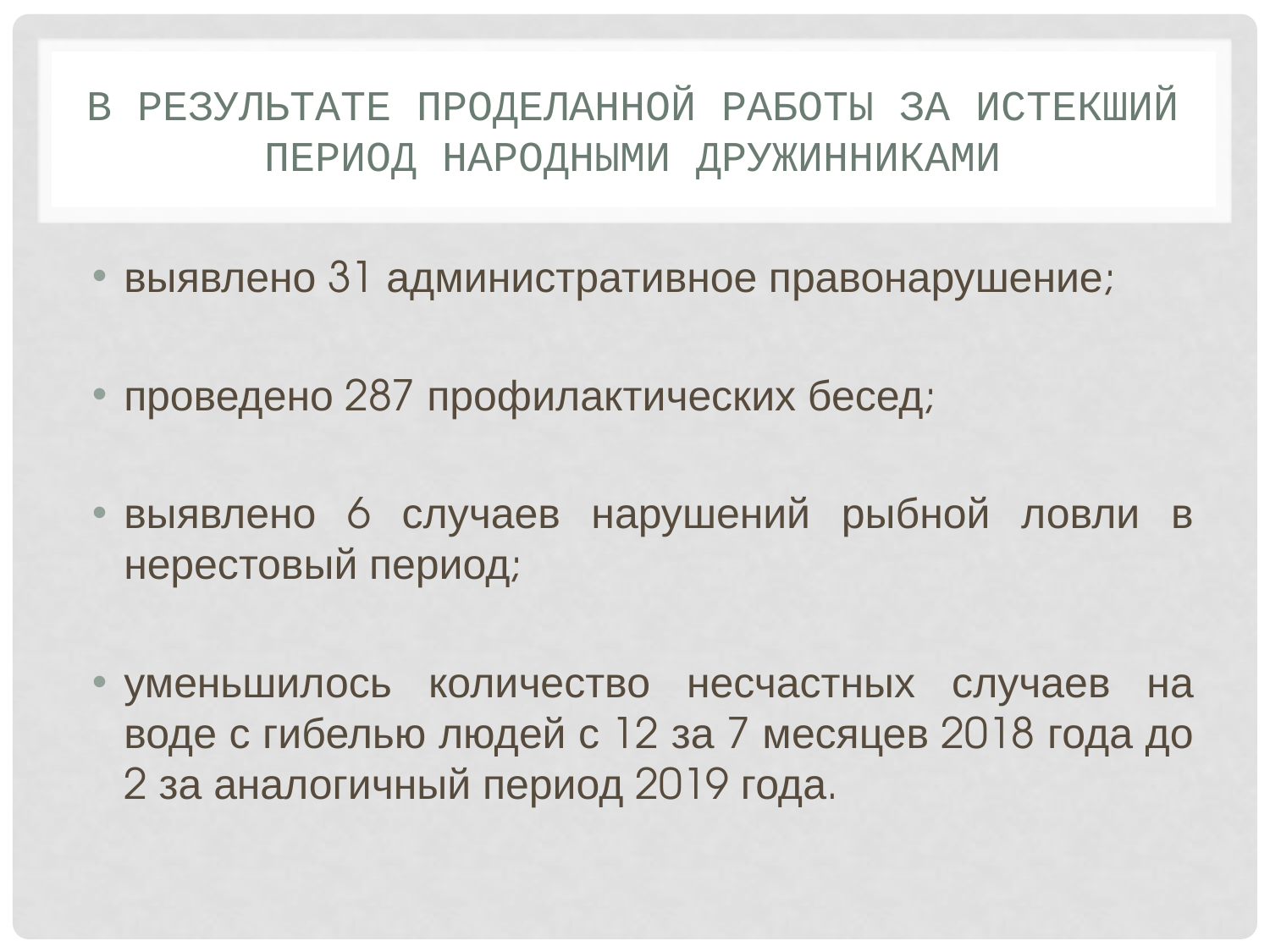

# В результате проделанной работы за истекший период народными дружинниками
выявлено 31 административное правонарушение;

проведено 287 профилактических бесед;

выявлено 6 случаев нарушений рыбной ловли в нерестовый период;

уменьшилось количество несчастных случаев на воде с гибелью людей с 12 за 7 месяцев 2018 года до 2 за аналогичный период 2019 года.